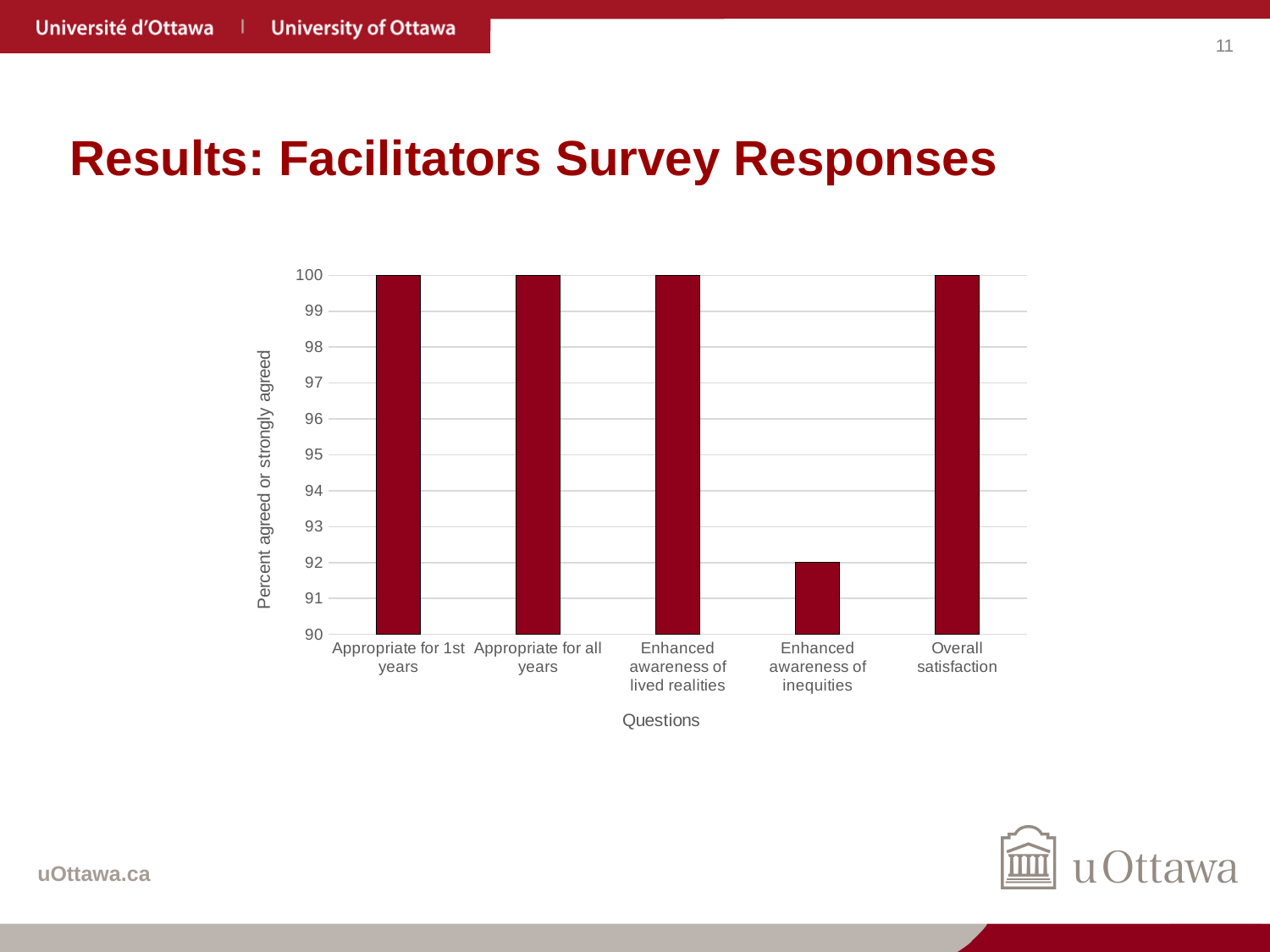

# Results: Facilitators Survey Responses

### Chart

| Category | Facilitators |
|---|---|
| Appropriate for 1st years | 100.0 |
| Appropriate for all years | 100.0 |
| Enhanced awareness of lived realities | 100.0 |
| Enhanced awareness of inequities | 92.0 |
| Overall satisfaction | 100.0 |